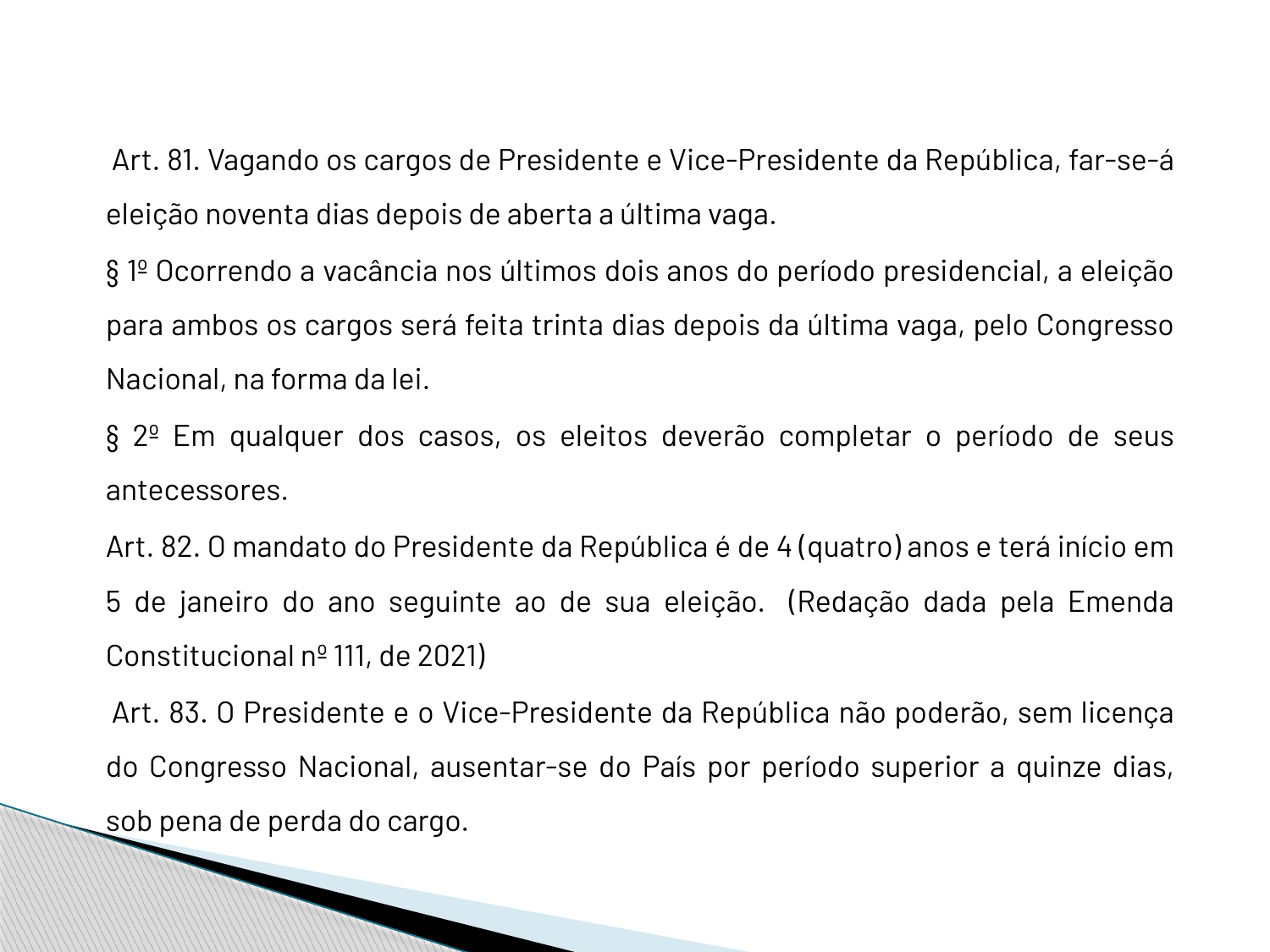

Art. 81. Vagando os cargos de Presidente e Vice-Presidente da República, far-se-á eleição noventa dias depois de aberta a última vaga.
§ 1º Ocorrendo a vacância nos últimos dois anos do período presidencial, a eleição para ambos os cargos será feita trinta dias depois da última vaga, pelo Congresso Nacional, na forma da lei.
§ 2º Em qualquer dos casos, os eleitos deverão completar o período de seus antecessores.
Art. 82. O mandato do Presidente da República é de 4 (quatro) anos e terá início em 5 de janeiro do ano seguinte ao de sua eleição.    (Redação dada pela Emenda Constitucional nº 111, de 2021)
 Art. 83. O Presidente e o Vice-Presidente da República não poderão, sem licença do Congresso Nacional, ausentar-se do País por período superior a quinze dias, sob pena de perda do cargo.